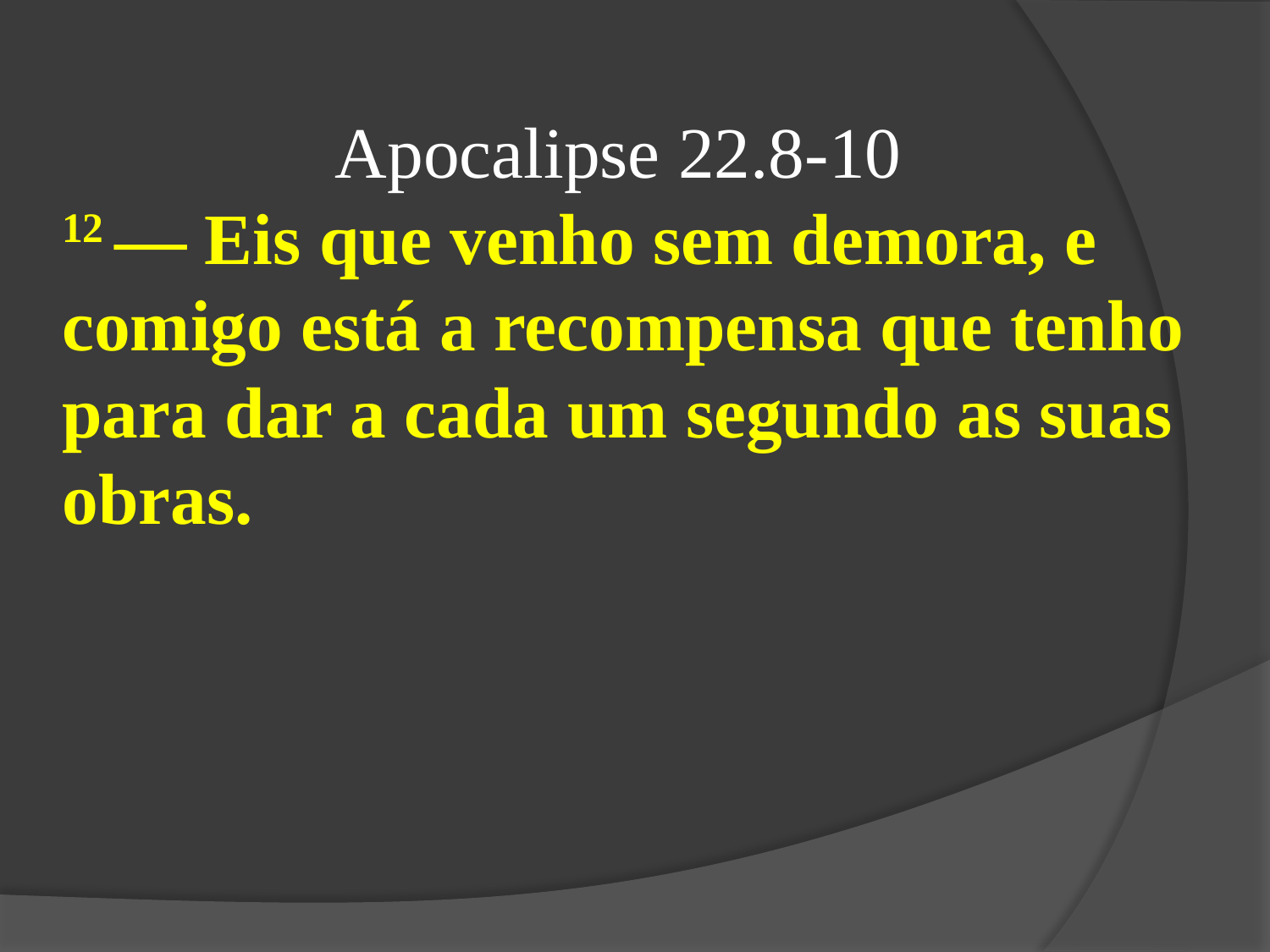

Apocalipse 22.8-10
12 — Eis que venho sem demora, e comigo está a recompensa que tenho para dar a cada um segundo as suas obras.